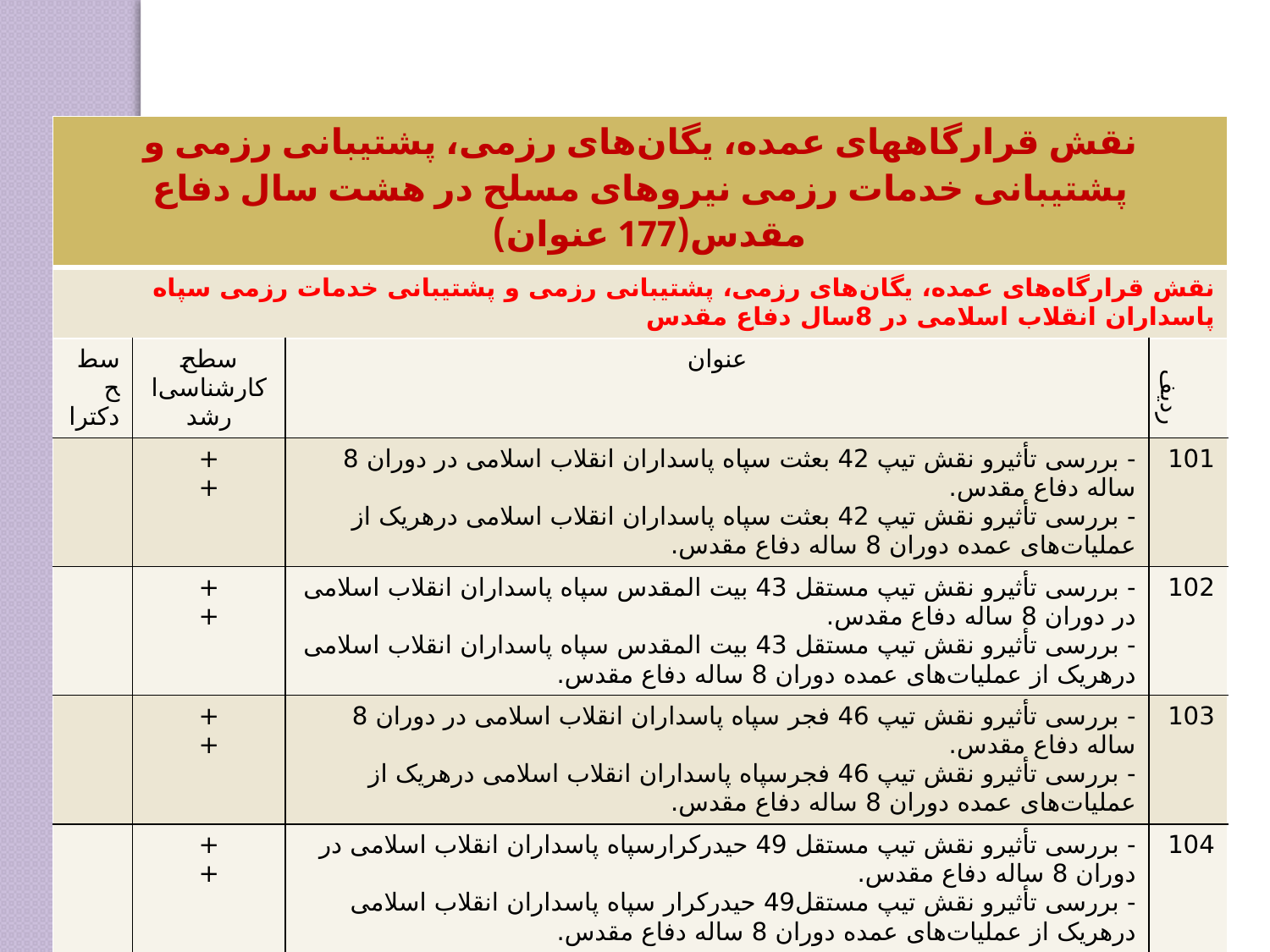

| نقش قرارگاههای عمده، یگان‌های رزمی، پشتیبانی رزمی و پشتیبانی خدمات رزمی نیروهای مسلح در هشت سال دفاع مقدس(177 عنوان) |  |  |  |
| --- | --- | --- | --- |
| نقش قرارگاه‌های عمده، یگان‌های رزمی، پشتیبانی رزمی و پشتیبانی خدمات رزمی سپاه پاسداران انقلاب اسلامی در 8سال دفاع مقدس |  |  |  |
| سطح دکترا | سطح کارشناسی‌ارشد | عنوان | ردیف |
|  | + + | - بررسی تأثیرو نقش تیپ 42 بعثت سپاه پاسداران انقلاب اسلامی در دوران 8 ساله دفاع مقدس. - بررسی تأثیرو نقش تیپ 42 بعثت سپاه پاسداران انقلاب اسلامی درهریک از عملیات‌های عمده دوران 8 ساله دفاع مقدس. | 101 |
|  | + + | - بررسی تأثیرو نقش تیپ مستقل 43 بیت المقدس سپاه پاسداران انقلاب اسلامی در دوران 8 ساله دفاع مقدس. - بررسی تأثیرو نقش تیپ مستقل 43 بیت المقدس سپاه پاسداران انقلاب اسلامی درهریک از عملیات‌های عمده دوران 8 ساله دفاع مقدس. | 102 |
|  | + + | - بررسی تأثیرو نقش تیپ 46 فجر سپاه پاسداران انقلاب اسلامی در دوران 8 ساله دفاع مقدس. - بررسی تأثیرو نقش تیپ 46 فجرسپاه پاسداران انقلاب اسلامی درهریک از عملیات‌های عمده دوران 8 ساله دفاع مقدس. | 103 |
|  | + + | - بررسی تأثیرو نقش تیپ مستقل 49 حیدرکرارسپاه پاسداران انقلاب اسلامی در دوران 8 ساله دفاع مقدس. - بررسی تأثیرو نقش تیپ مستقل49 حیدرکرار سپاه پاسداران انقلاب اسلامی درهریک از عملیات‌های عمده دوران 8 ساله دفاع مقدس. | 104 |
|  | + + | - بررسی تأثیرو نقش تیپ مستقل 58 مالک اشتر سپاه پاسداران انقلاب اسلامی در دوران 8 ساله دفاع مقدس. - بررسی تأثیرو نقش تیپ مستقل 58 مالک اشتر سپاه پاسداران انقلاب اسلامی درهریک از عملیات‌های عمده دوران 8 ساله دفاع مقدس. | 105 |